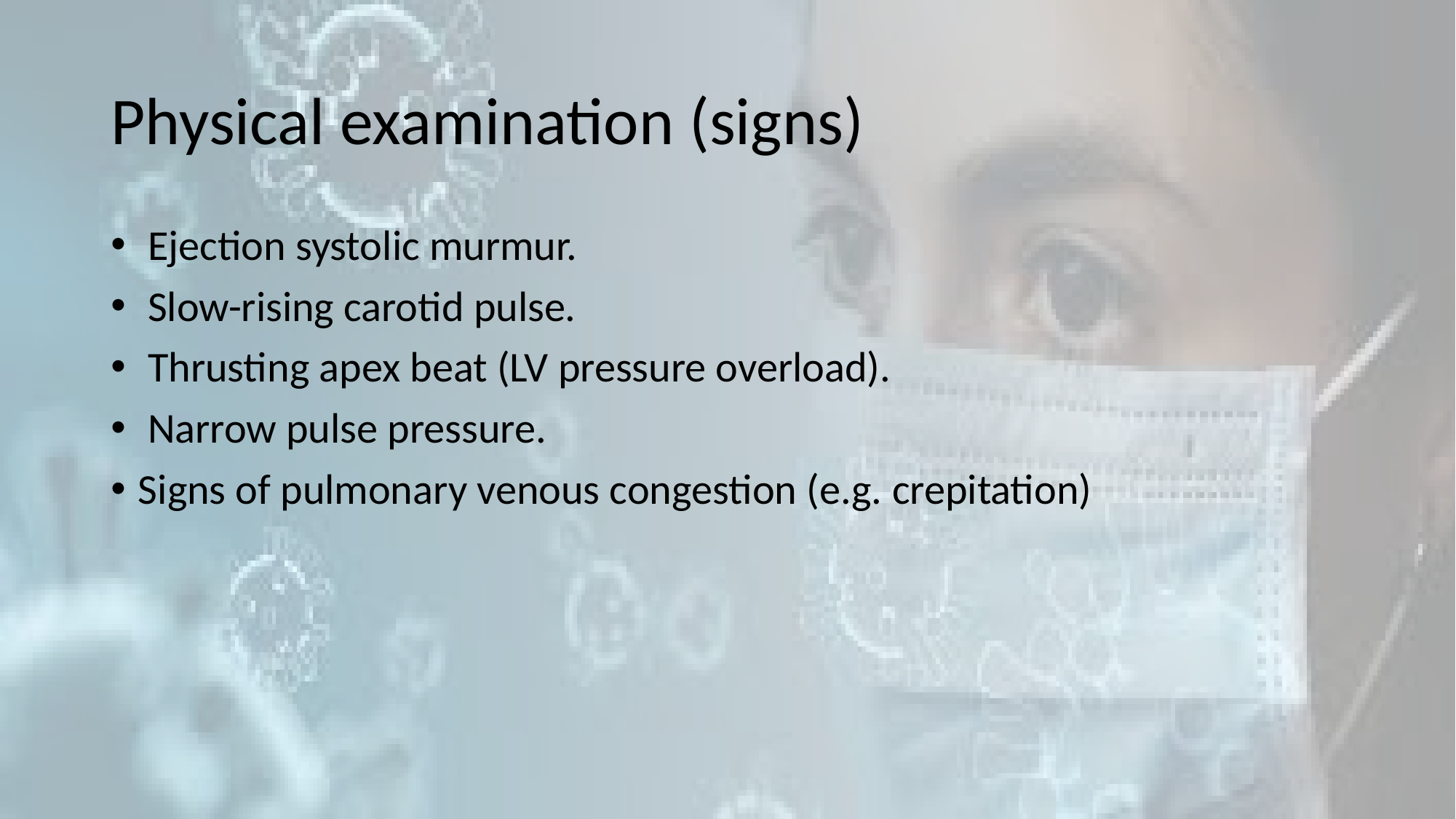

# Physical examination (signs)
 Ejection systolic murmur.
 Slow-rising carotid pulse.
 Thrusting apex beat (LV pressure overload).
 Narrow pulse pressure.
Signs of pulmonary venous congestion (e.g. crepitation)